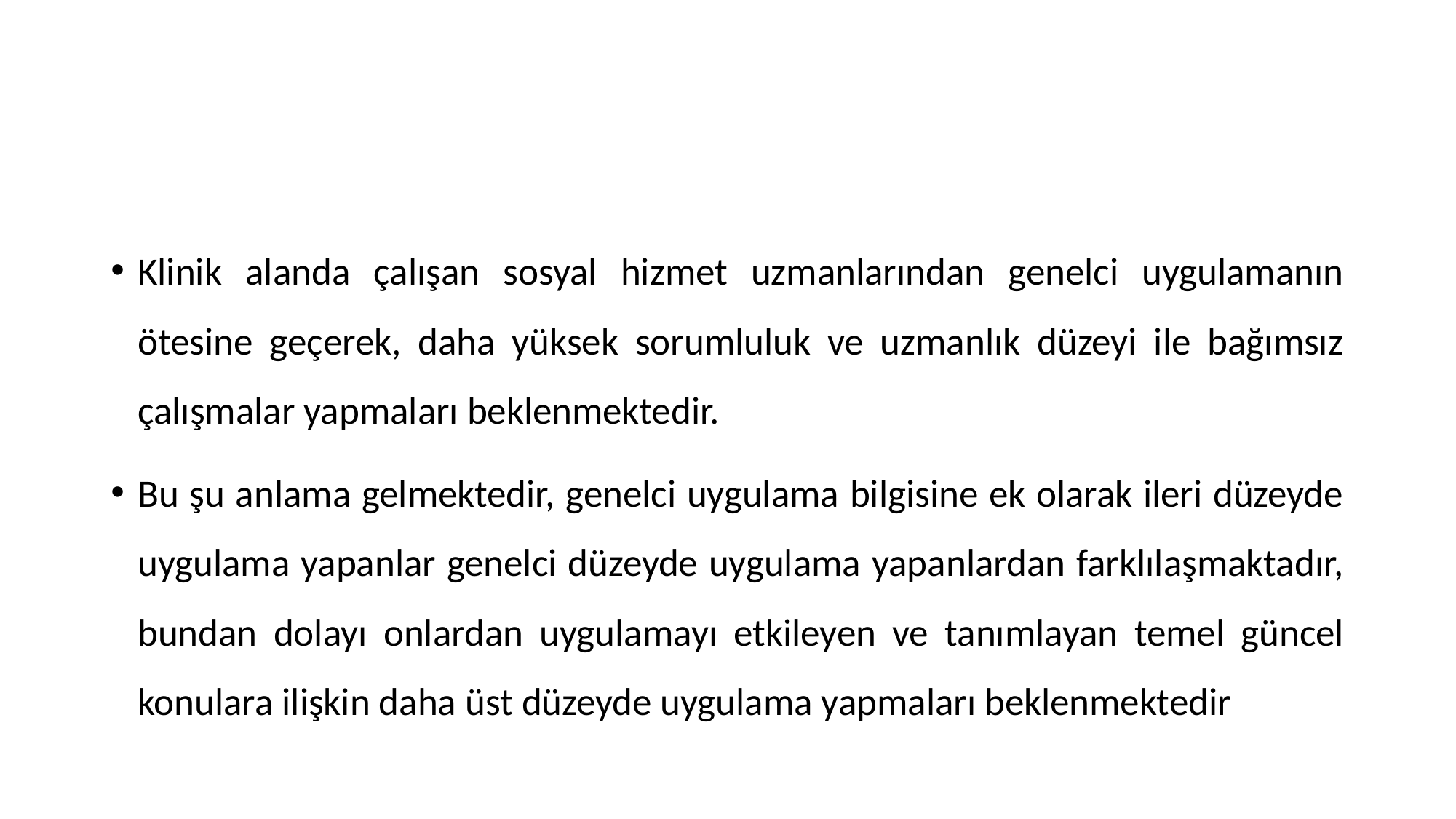

#
Klinik alanda çalışan sosyal hizmet uzmanlarından genelci uygulamanın ötesine geçerek, daha yüksek sorumluluk ve uzmanlık düzeyi ile bağımsız çalışmalar yapmaları beklenmektedir.
Bu şu anlama gelmektedir, genelci uygulama bilgisine ek olarak ileri düzeyde uygulama yapanlar genelci düzeyde uygulama yapanlardan farklılaşmaktadır, bundan dolayı onlardan uygulamayı etkileyen ve tanımlayan temel güncel konulara ilişkin daha üst düzeyde uygulama yapmaları beklenmektedir